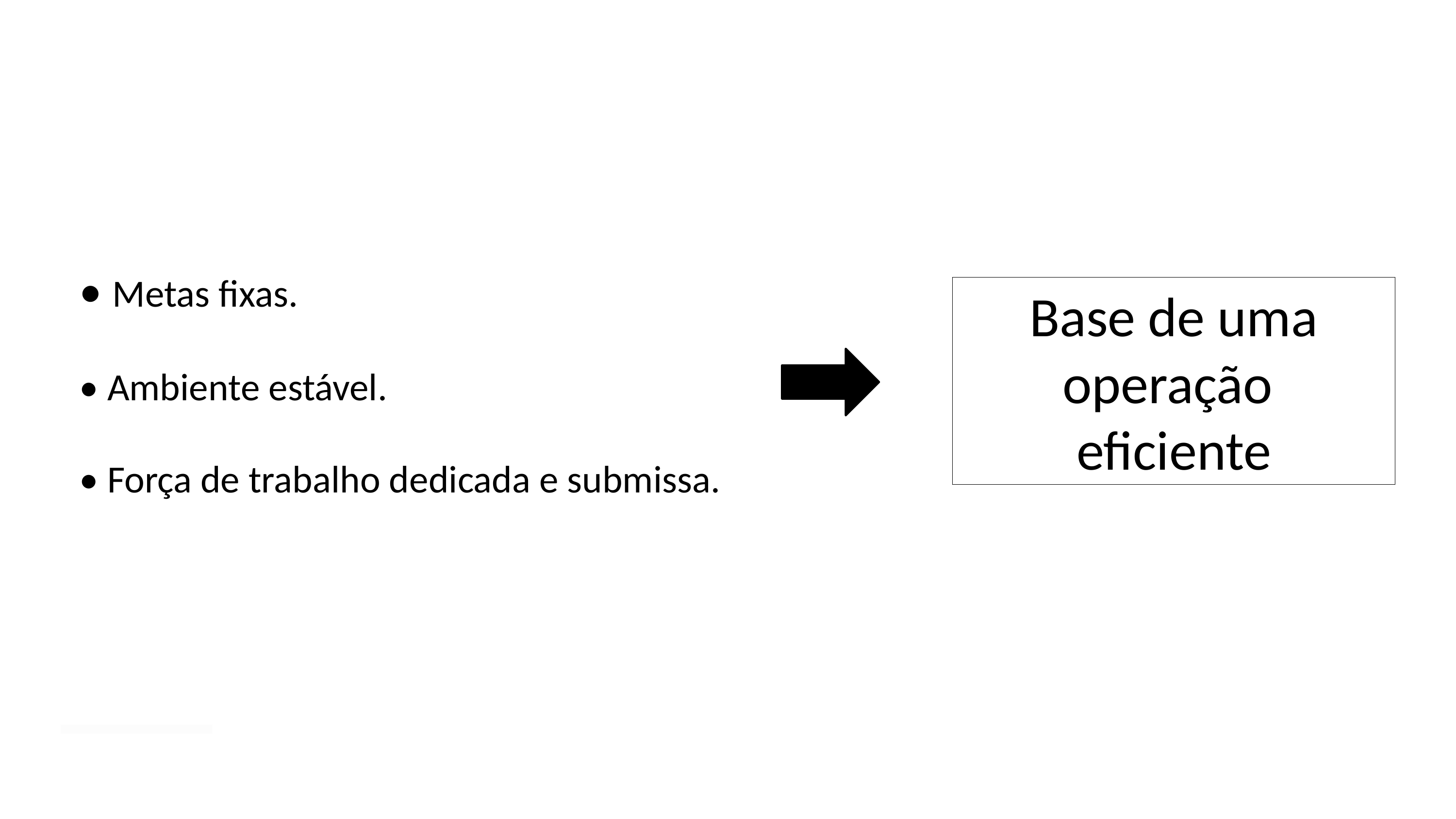

Introdução
• Metas fixas.

• Ambiente estável.

• Força de trabalho dedicada e submissa.
Base de uma operação
eficiente